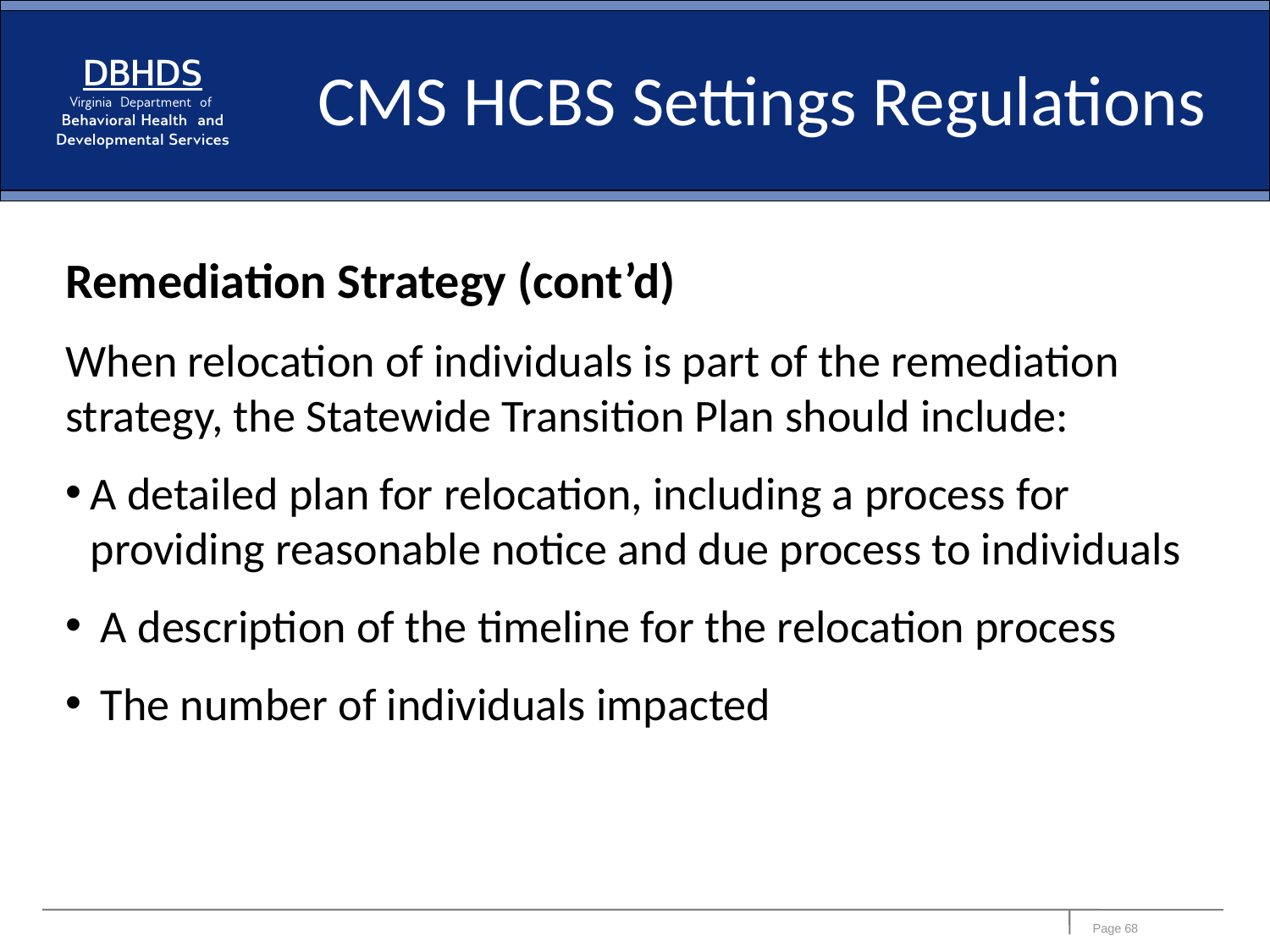

CMS HCBS Settings Regulations
Remediation Strategy (cont’d)
When relocation of individuals is part of the remediation strategy, the Statewide Transition Plan should include:
A detailed plan for relocation, including a process for providing reasonable notice and due process to individuals
 A description of the timeline for the relocation process
 The number of individuals impacted